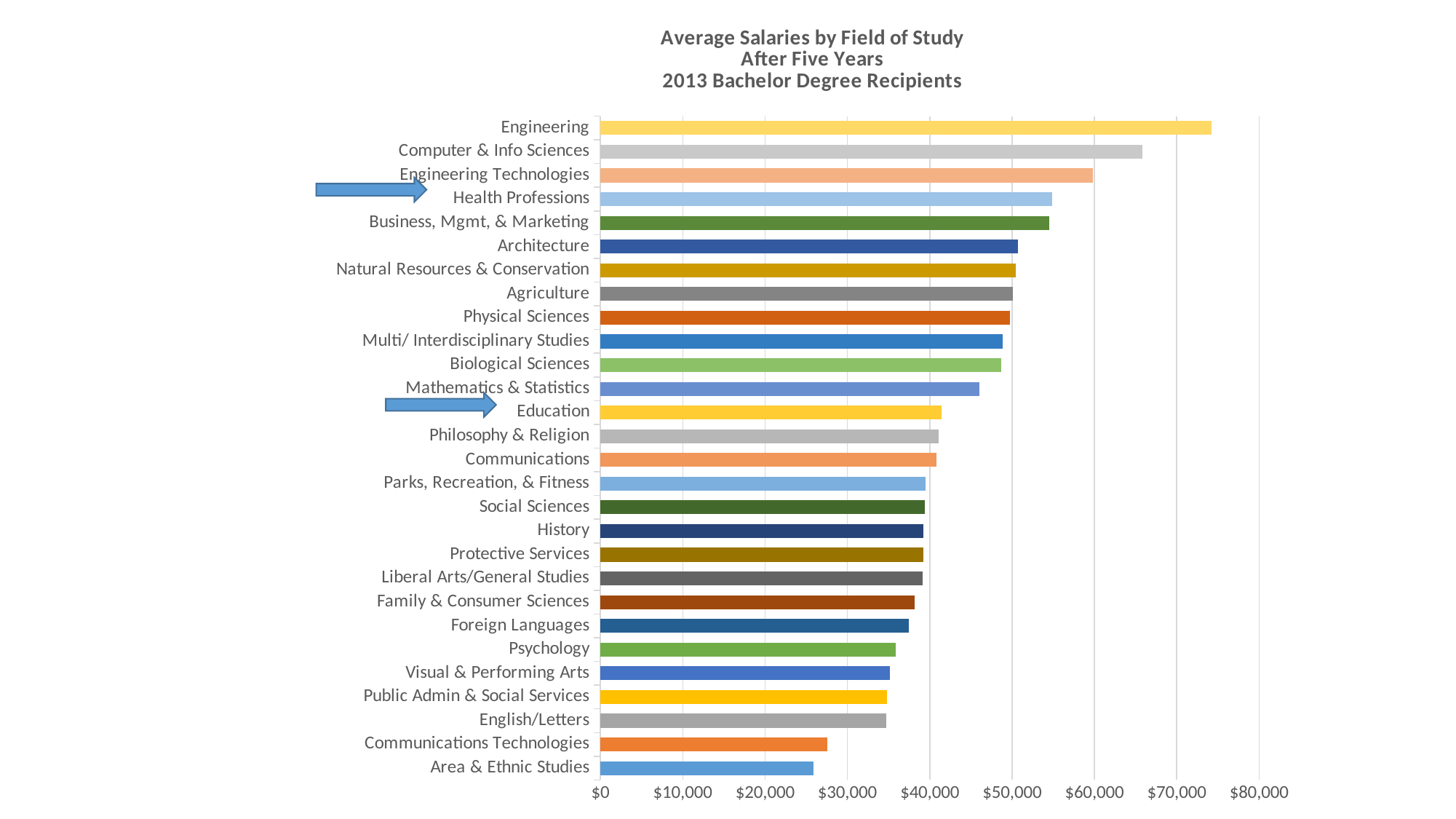

### Chart: Average Salaries by Field of Study
After Five Years
2013 Bachelor Degree Recipients

| Category |  |
|---|---|
| Area & Ethnic Studies | 25910.833333333332 |
| Communications Technologies | 27551.5 |
| English/Letters | 34748.084677419356 |
| Public Admin & Social Services | 34786.715189873416 |
| Visual & Performing Arts | 35180.85953177258 |
| Psychology | 35861.042372881355 |
| Foreign Languages | 37482.05172413793 |
| Family & Consumer Sciences | 38138.22909090909 |
| Liberal Arts/General Studies | 39129.42056074766 |
| Protective Services | 39212.257763975154 |
| History | 39216.91477272727 |
| Social Sciences | 39439.85340314136 |
| Parks, Recreation, & Fitness | 39504.97530864197 |
| Communications | 40782.58157389635 |
| Philosophy & Religion | 41091.0 |
| Education | 41477.4908496732 |
| Mathematics & Statistics | 45998.3986013986 |
| Biological Sciences | 48703.7125748503 |
| Multi/ Interdisciplinary Studies | 48886.66871165644 |
| Physical Sciences | 49770.40625 |
| Agriculture | 50120.3595505618 |
| Natural Resources & Conservation | 50487.28846153846 |
| Architecture | 50736.217391304344 |
| Business, Mgmt, & Marketing | 54547.40639698965 |
| Health Professions | 54831.663021189335 |
| Engineering Technologies | 59795.54761904762 |
| Computer & Info Sciences | 65791.50810810812 |
| Engineering | 74191.04023845008 |